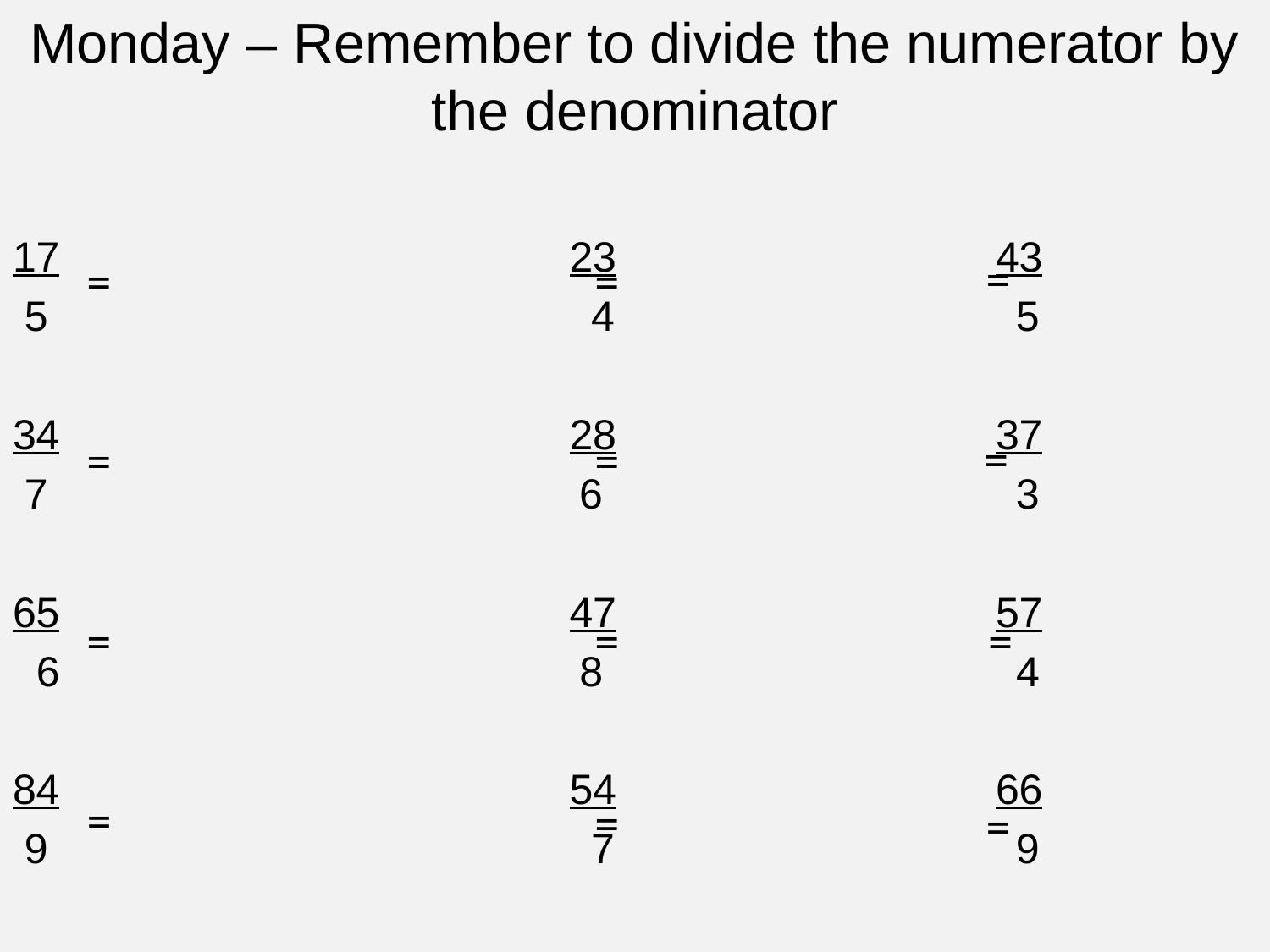

Monday – Remember to divide the numerator by the denominator

17                                           23                                43
 5                                              4                                  5

34                                           28                                37
 7                                             6                                   3

65                                           47                                57
  6                                            8                                   4

84                                           54                                66
 9                                              7                                  9
=
=
=
=
=
=
=
=
=
=
=
=